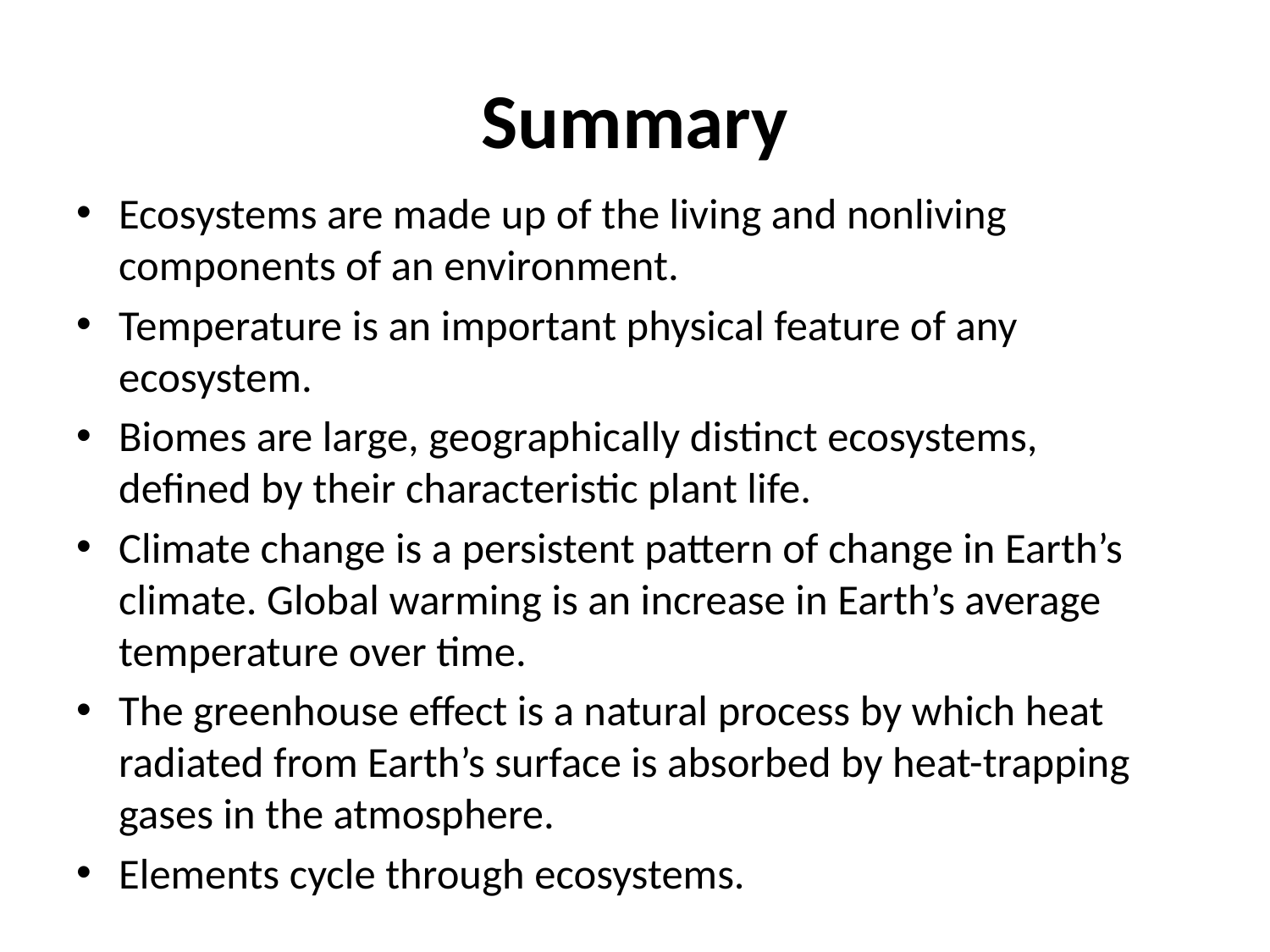

# Summary
Ecosystems are made up of the living and nonliving components of an environment.
Temperature is an important physical feature of any ecosystem.
Biomes are large, geographically distinct ecosystems, defined by their characteristic plant life.
Climate change is a persistent pattern of change in Earth’s climate. Global warming is an increase in Earth’s average temperature over time.
The greenhouse effect is a natural process by which heat radiated from Earth’s surface is absorbed by heat-trapping gases in the atmosphere.
Elements cycle through ecosystems.